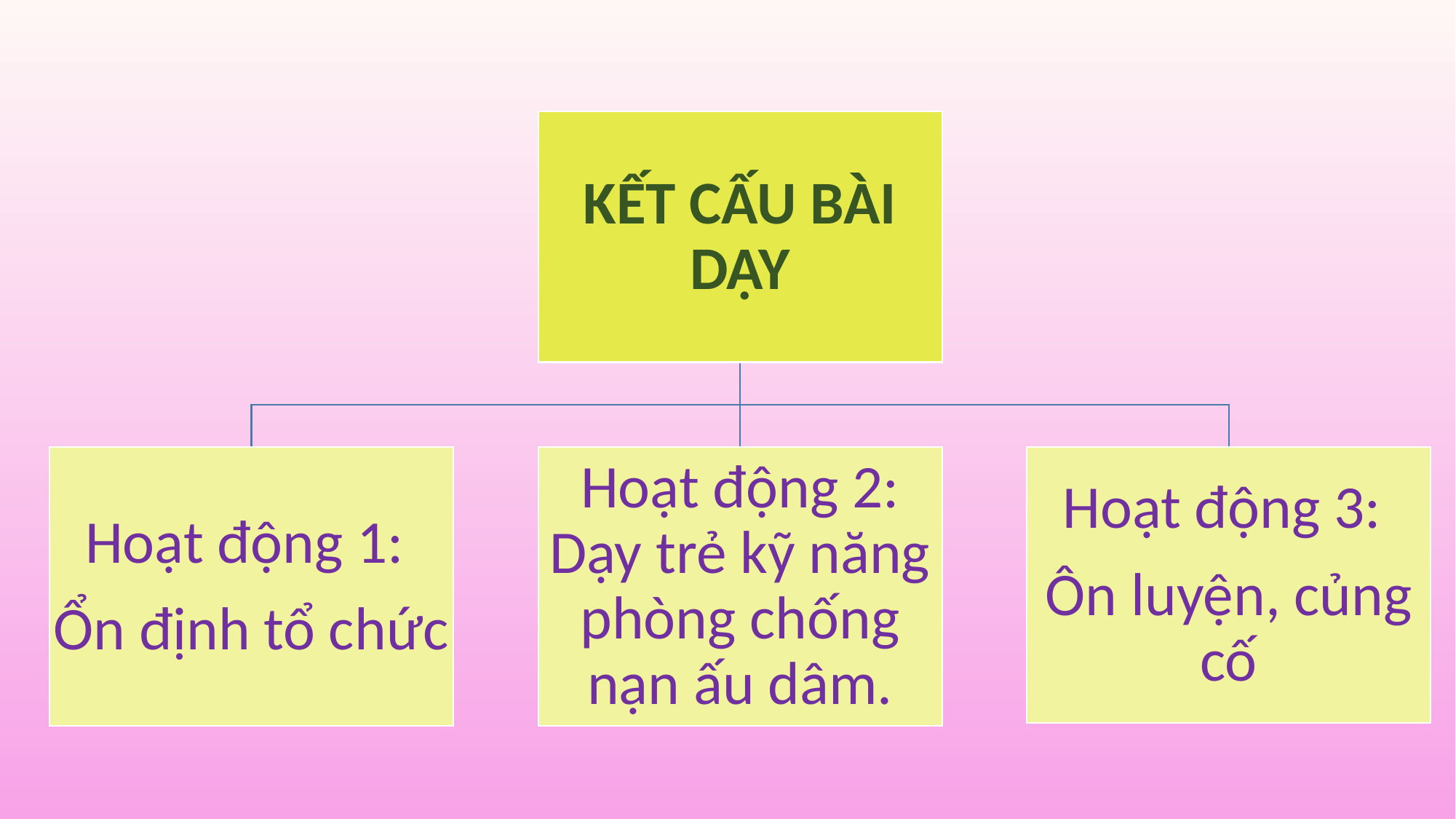

KẾT CẤU BÀI DẠY
Hoạt động 1:
Ổn định tổ chức
Hoạt động 2: Dạy trẻ kỹ năng phòng chống nạn ấu dâm.
Hoạt động 3:
Ôn luyện, củng cố